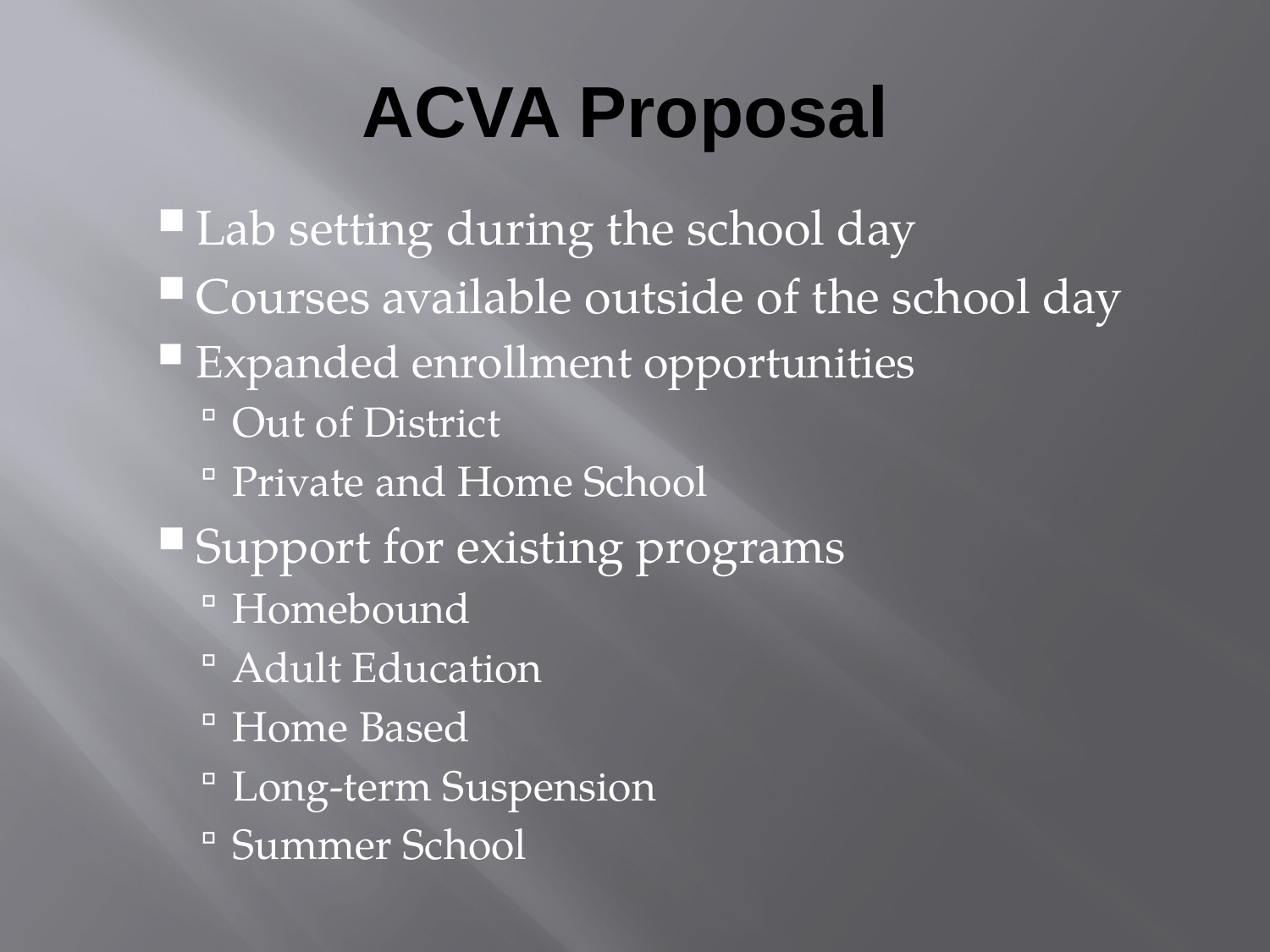

# ACVA Proposal
Lab setting during the school day
Courses available outside of the school day
Expanded enrollment opportunities
Out of District
Private and Home School
Support for existing programs
Homebound
Adult Education
Home Based
Long-term Suspension
Summer School